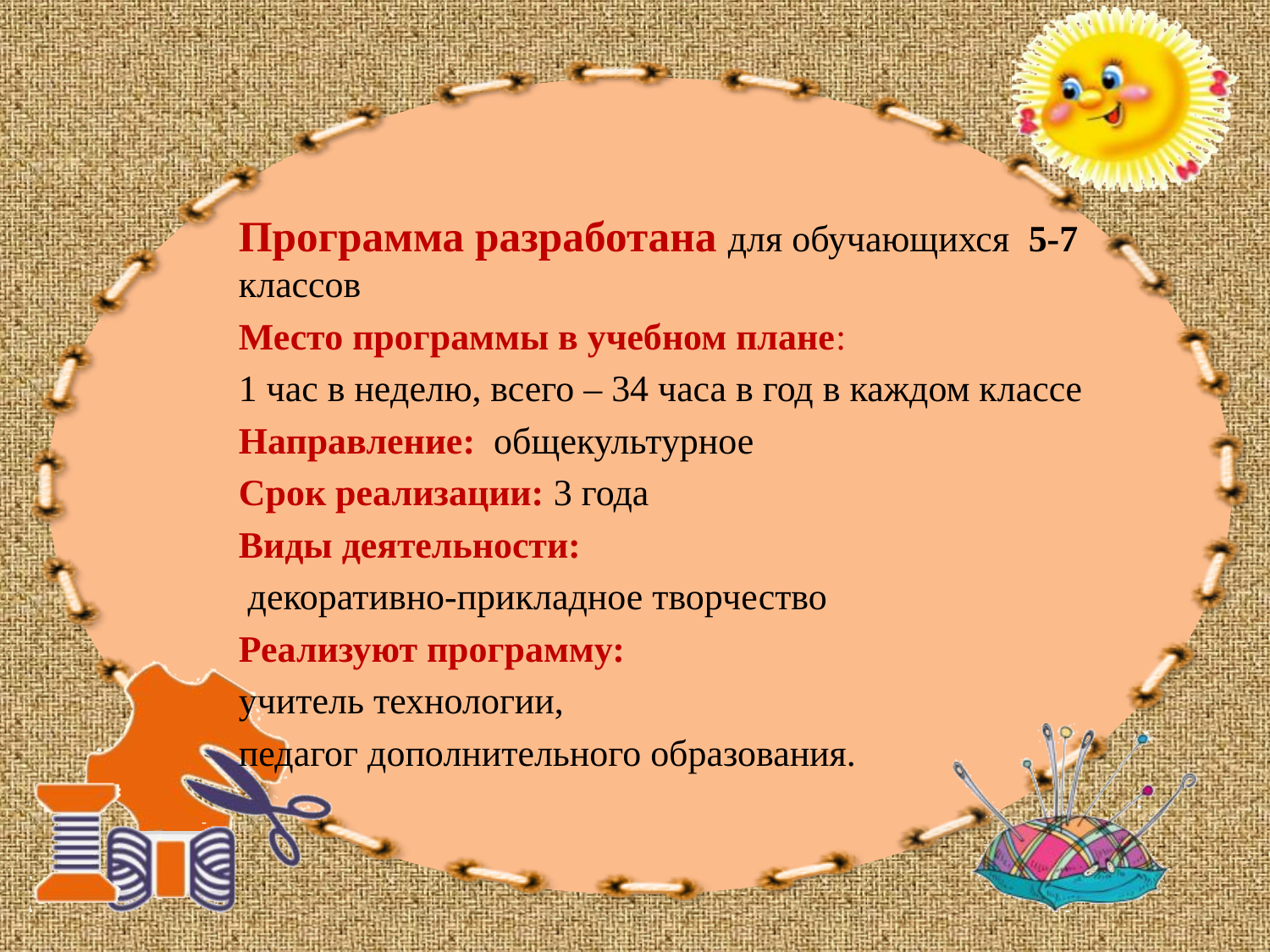

Программа разработана для обучающихся  5-7 классов
Место программы в учебном плане:
1 час в неделю, всего – 34 часа в год в каждом классе
Направление:  общекультурное
Срок реализации: 3 года
Виды деятельности:
 декоративно-прикладное творчество
Реализуют программу:
учитель технологии,
педагог дополнительного образования.